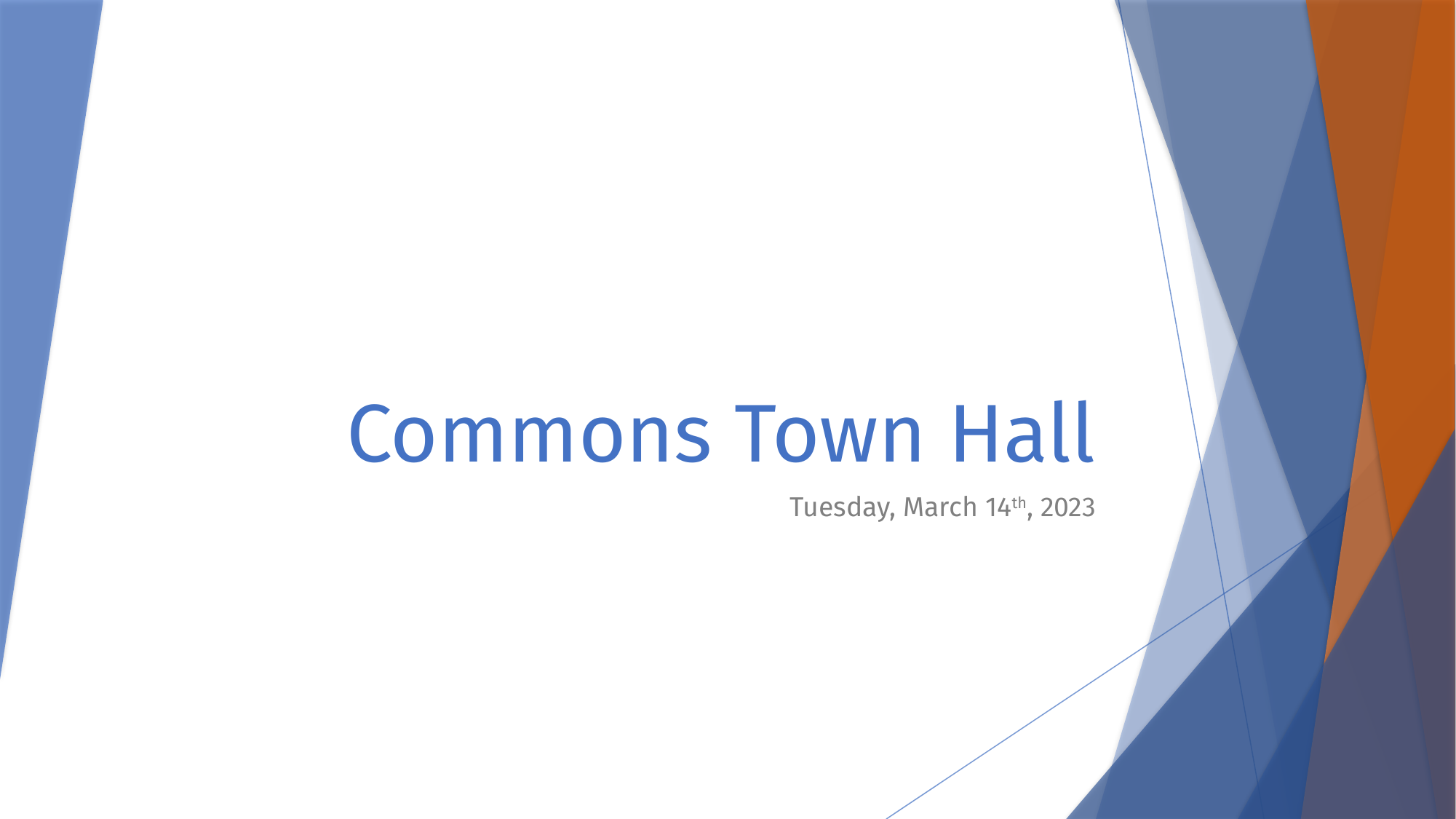

# Commons Town Hall
Tuesday, March 14th, 2023